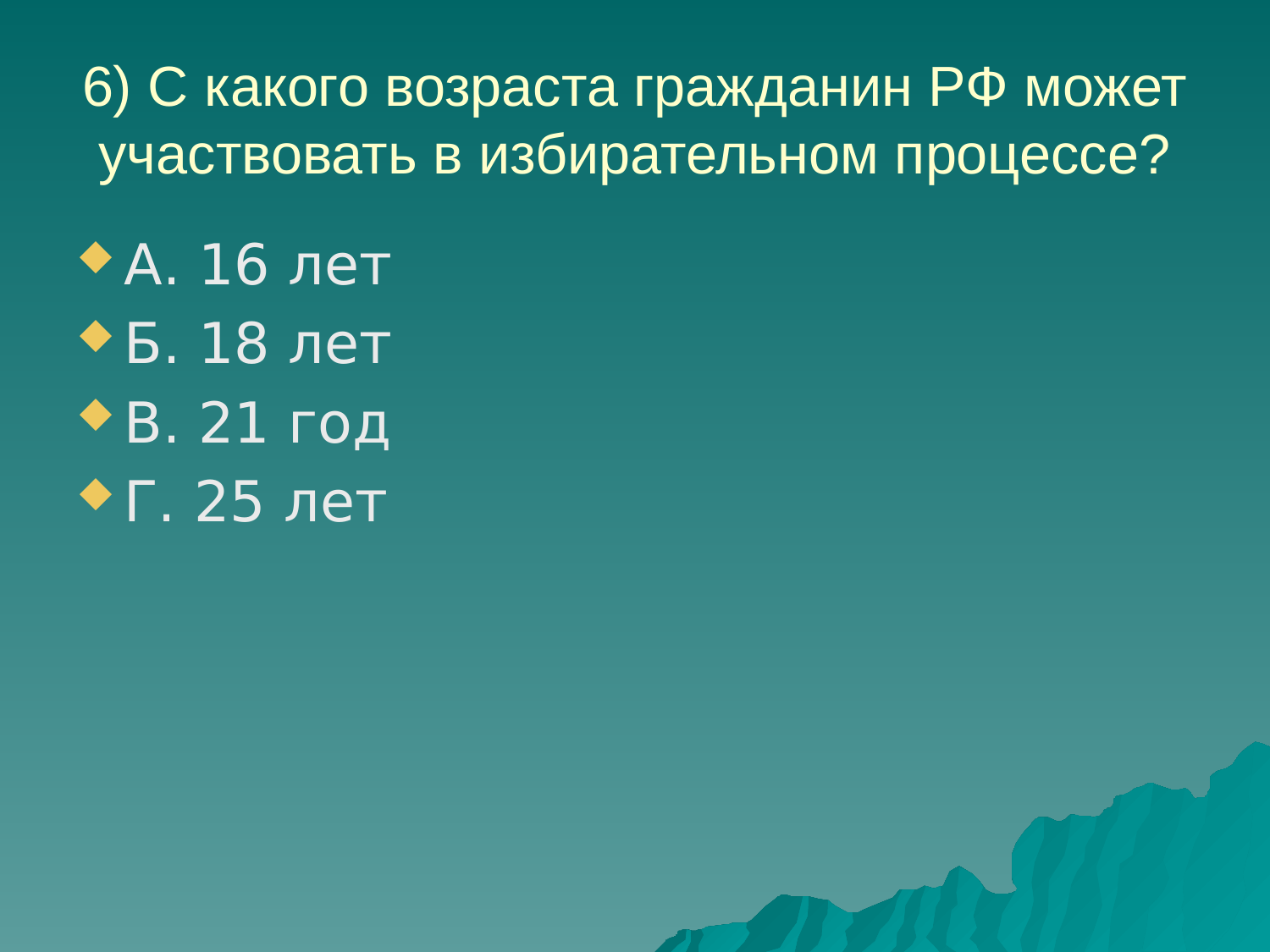

# 6) С какого возраста гражданин РФ может участвовать в избирательном процессе?
А. 16 лет
Б. 18 лет
В. 21 год
Г. 25 лет